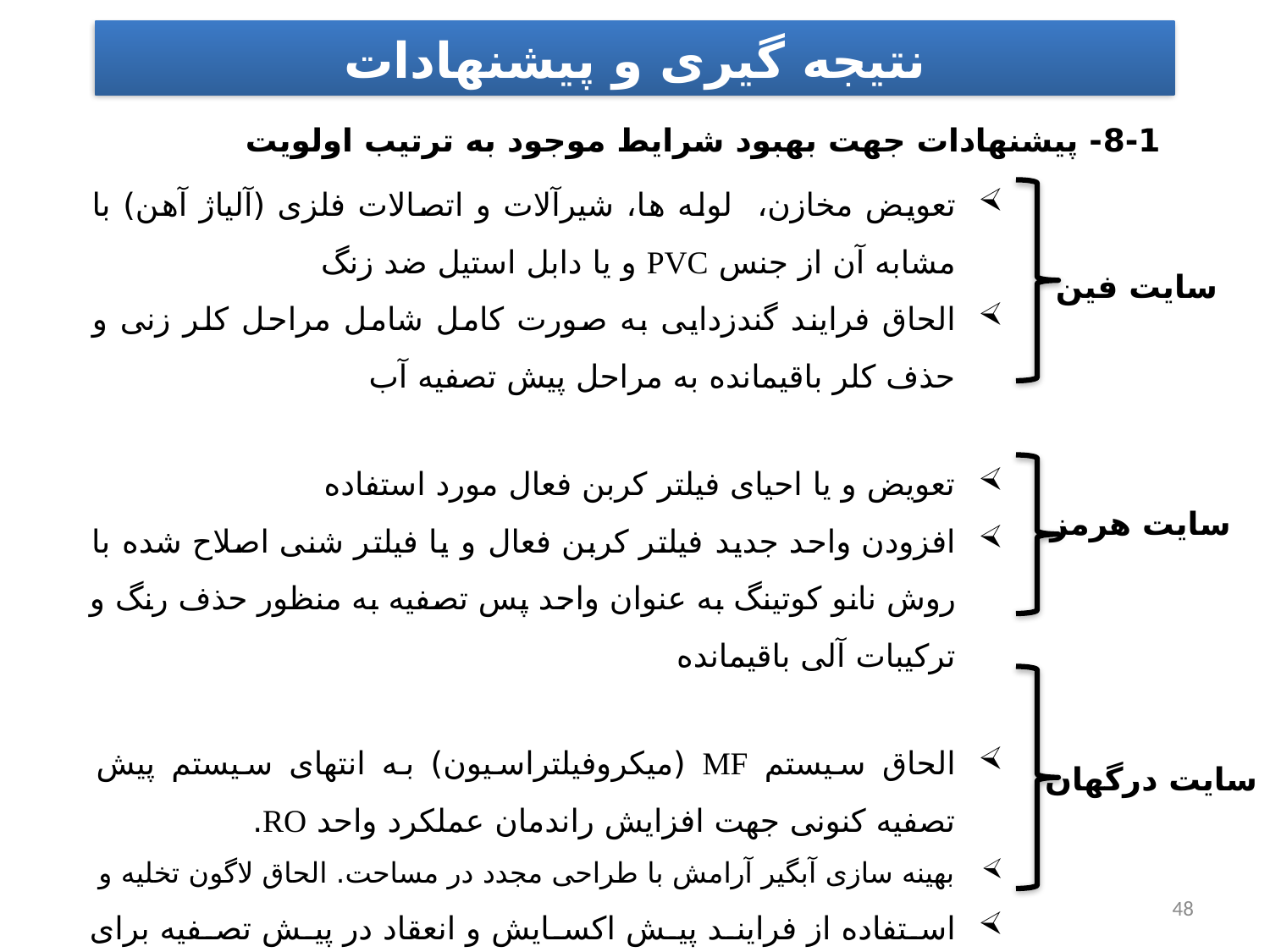

نتیجه گیری و پیشنهادات
8-1- پیشنهادات جهت بهبود شرایط موجود به ترتیب اولویت
تعویض مخازن،  لوله ها، شیرآلات و اتصالات فلزی (آلیاژ آهن) با مشابه آن از جنس PVC و یا دابل استیل ضد زنگ
الحاق فرایند گندزدایی به صورت کامل شامل مراحل کلر زنی و حذف کلر باقیمانده به مراحل پیش تصفیه آب

تعویض و یا احیای فیلتر کربن فعال مورد استفاده
افزودن واحد جدید فیلتر کربن فعال و یا فیلتر شنی اصلاح شده با روش نانو کوتینگ به عنوان واحد پس تصفیه به منظور حذف رنگ و ترکیبات آلی باقیمانده

الحاق سیستم MF (میکروفیلتراسیون) به انتهای سیستم پیش تصفیه کنونی جهت افزایش راندمان عملکرد واحد RO.
بهینه سازی آبگیر آرامش با طراحی مجدد در مساحت. الحاق لاگون تخلیه و
استفاده از فرایند پیش اکسایش و انعقاد در پیش تصفیه برای حذف دیاتومه و جلبک ها

سایت فین

سایت هرمز

سایت درگهان
48